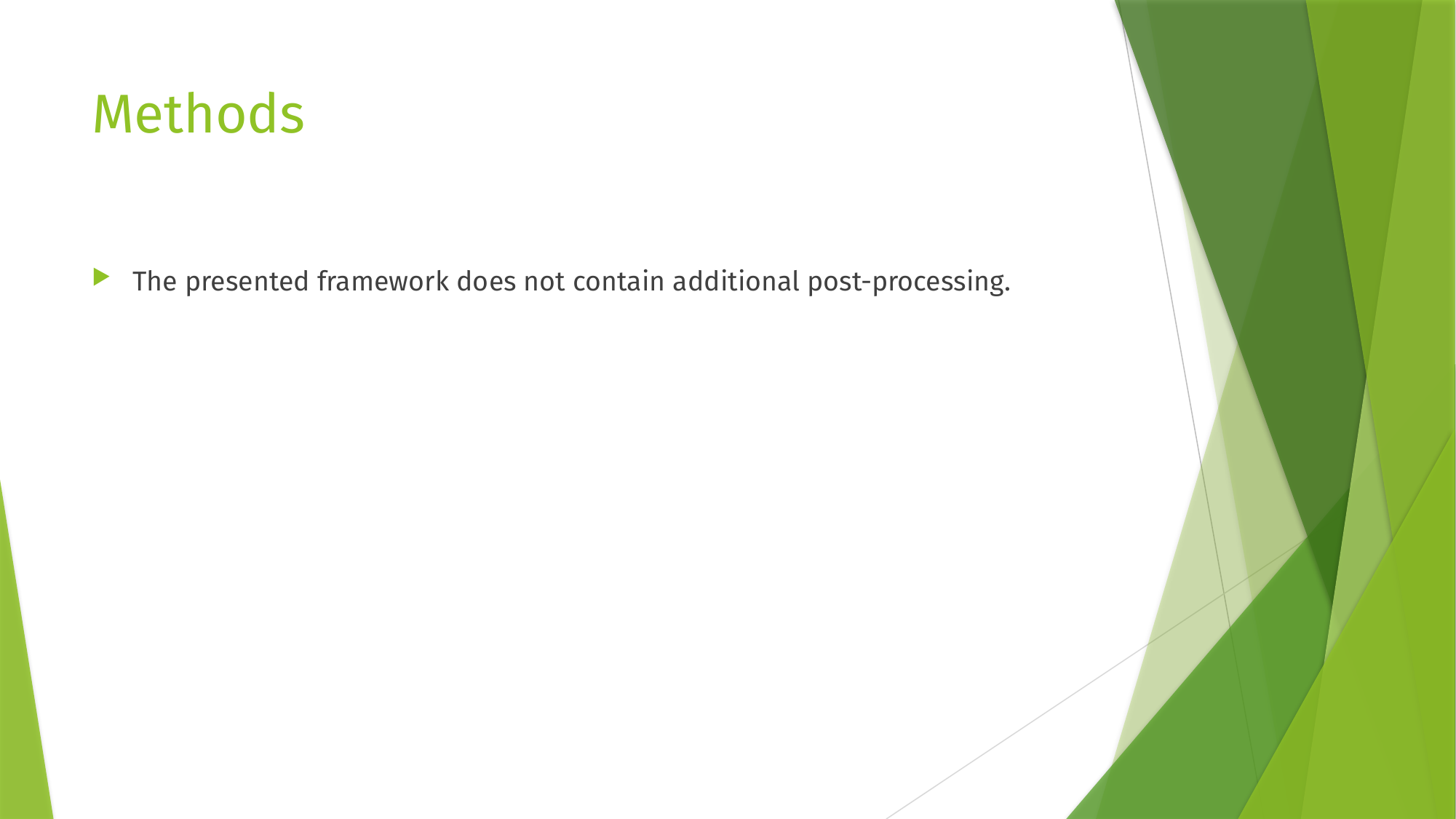

# Methods
The presented framework does not contain additional post-processing.